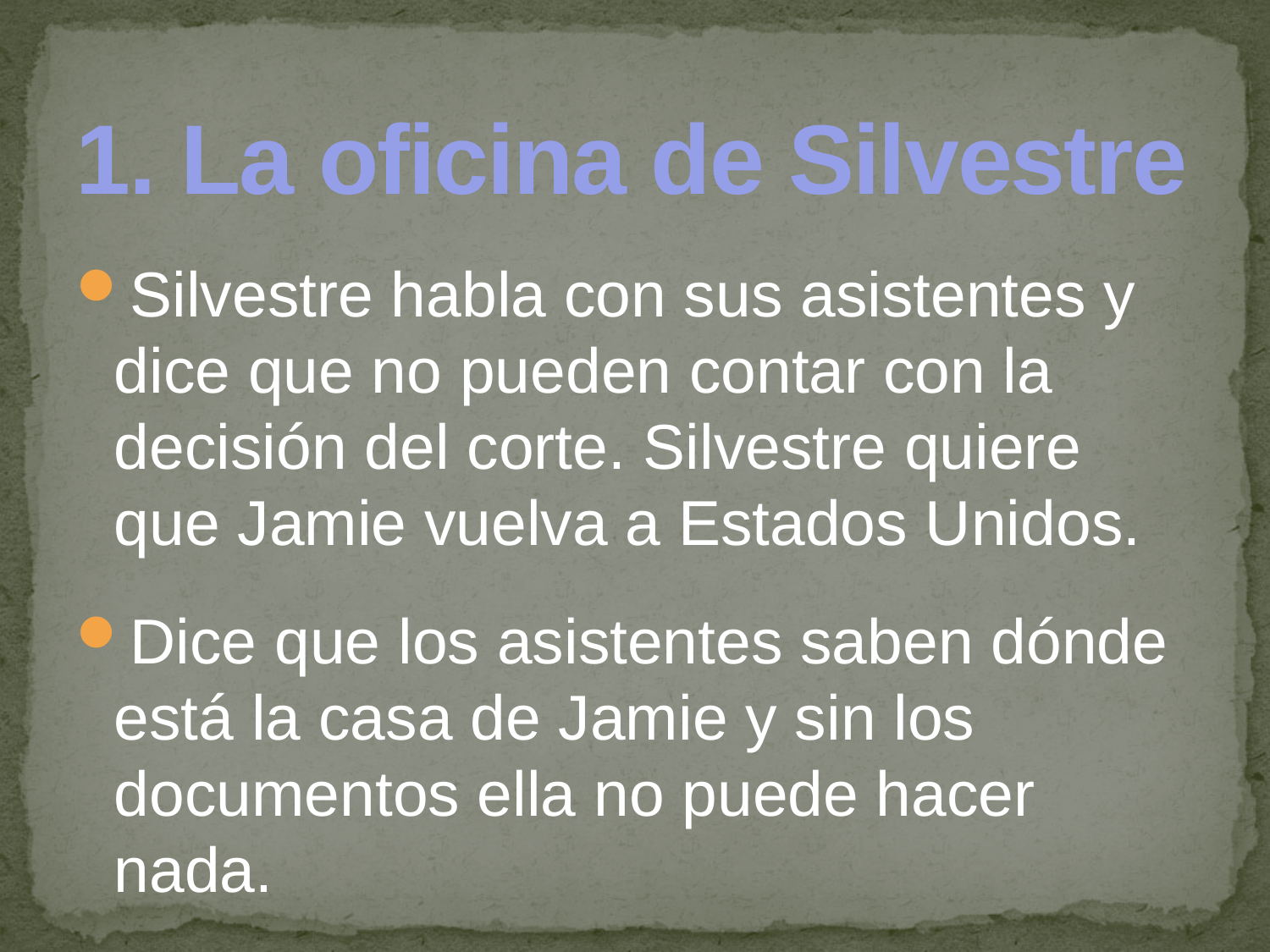

# 1. La oficina de Silvestre
Silvestre habla con sus asistentes y dice que no pueden contar con la decisión del corte. Silvestre quiere que Jamie vuelva a Estados Unidos.
Dice que los asistentes saben dónde está la casa de Jamie y sin los documentos ella no puede hacer nada.